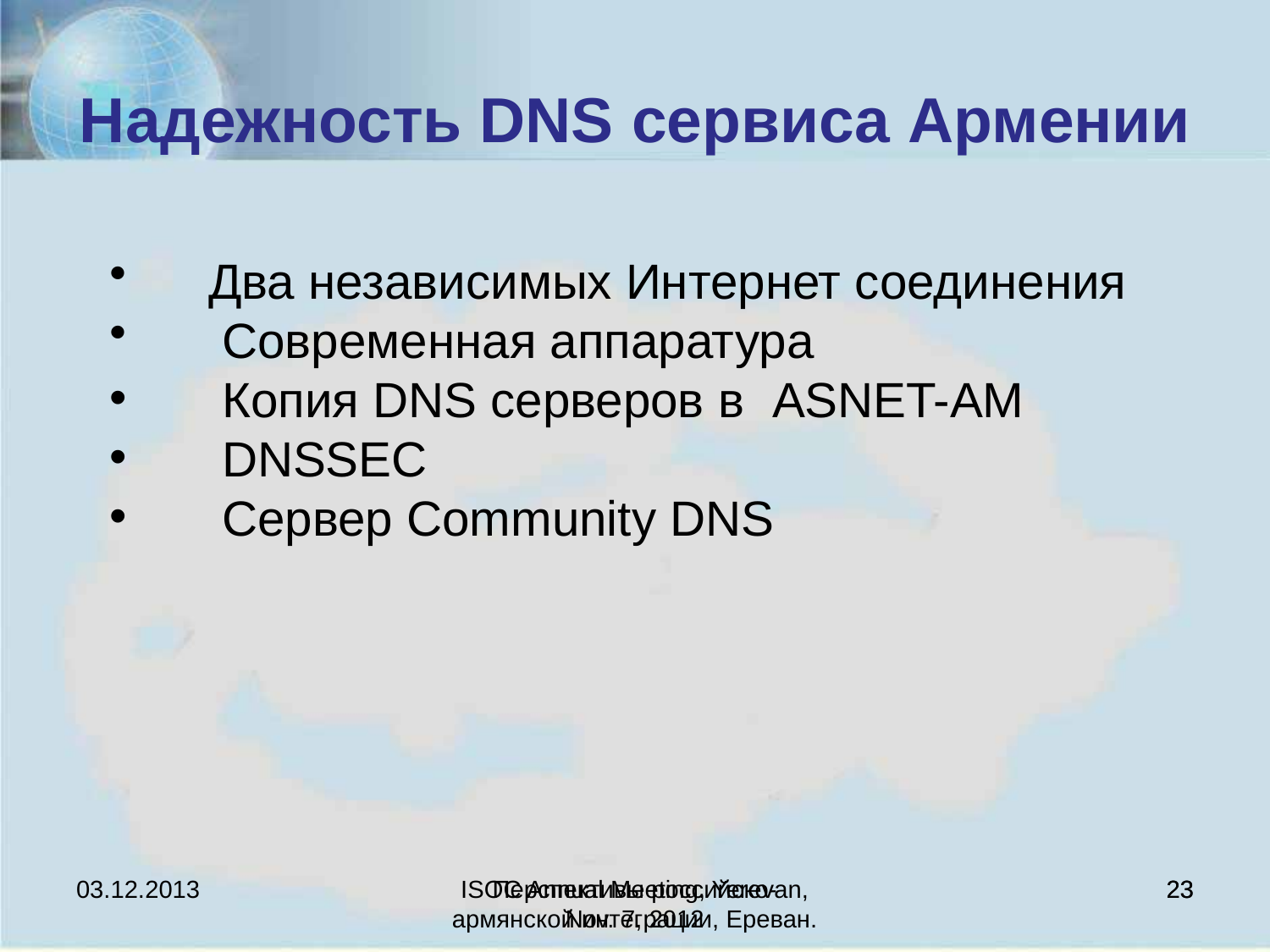

# Надежность DNS сервиса Армении
     Два независимых Интернет соединения
      Современная аппаратура
      Копия DNS серверов в  ASNET-AM
      DNSSEC
      Сервер Community DNS

03.12.2013
Перспективы российско-армянской интеграции, Ереван.
ISOC Annual Meeting, Yerevan, Nov. 7, 2012
23
23